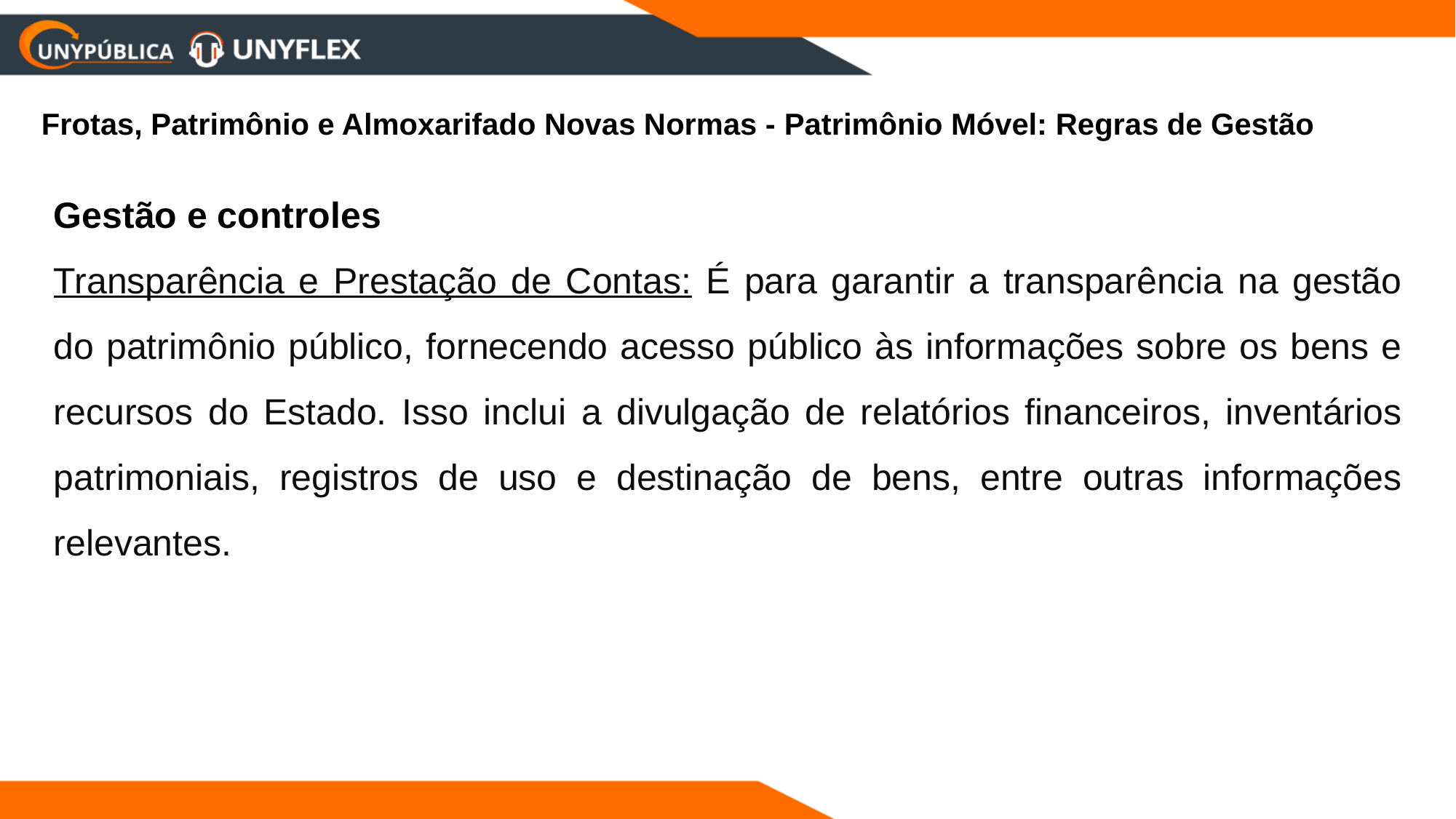

Frotas, Patrimônio e Almoxarifado Novas Normas - Patrimônio Móvel: Regras de Gestão
Gestão e controles
Transparência e Prestação de Contas: É para garantir a transparência na gestão do patrimônio público, fornecendo acesso público às informações sobre os bens e recursos do Estado. Isso inclui a divulgação de relatórios financeiros, inventários patrimoniais, registros de uso e destinação de bens, entre outras informações relevantes.